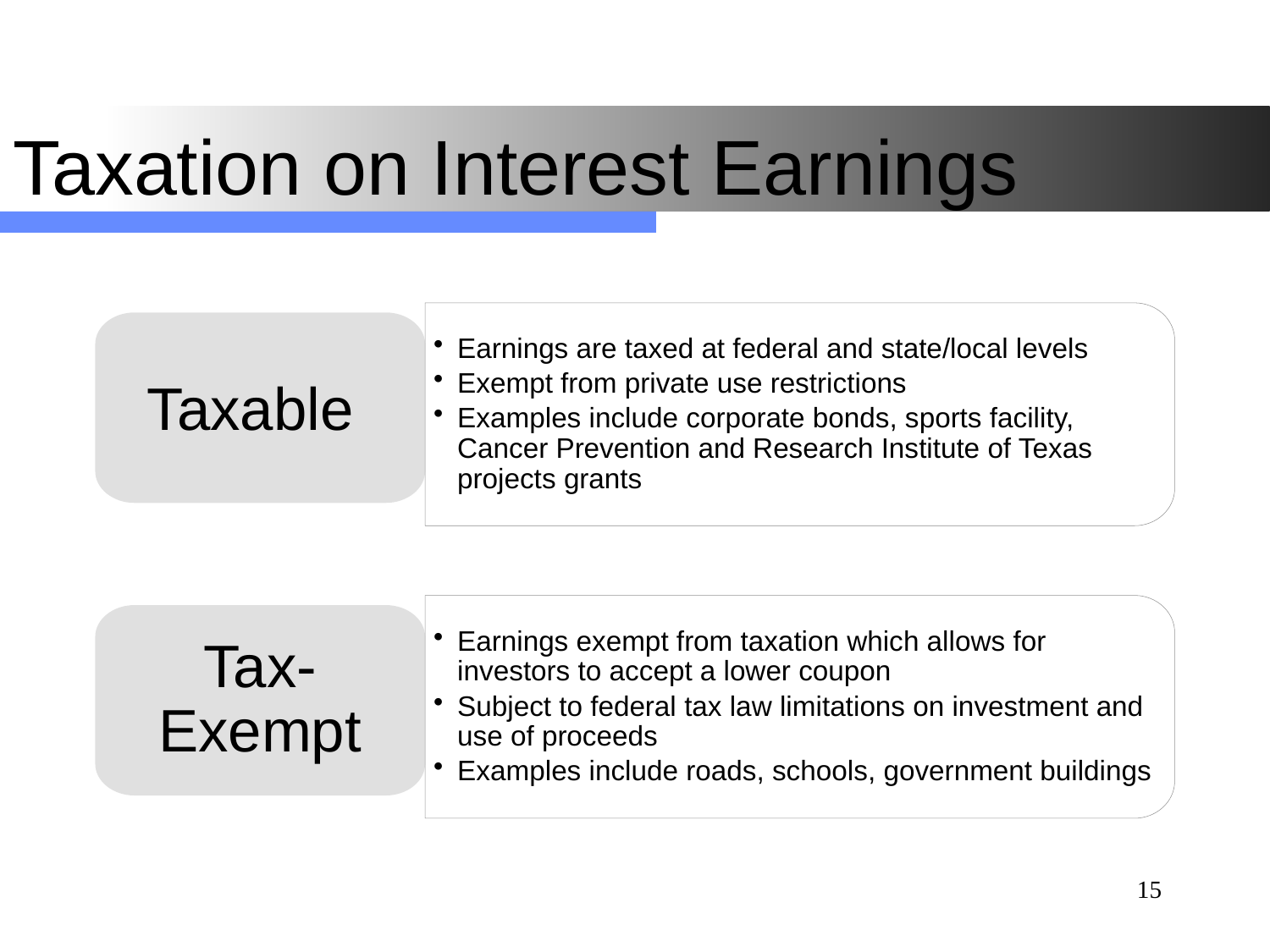

# Taxation on Interest Earnings
Earnings are taxed at federal and state/local levels
Exempt from private use restrictions
Examples include corporate bonds, sports facility, Cancer Prevention and Research Institute of Texas projects grants
Taxable
Earnings exempt from taxation which allows for investors to accept a lower coupon
Subject to federal tax law limitations on investment and use of proceeds
Examples include roads, schools, government buildings
Tax-Exempt
15